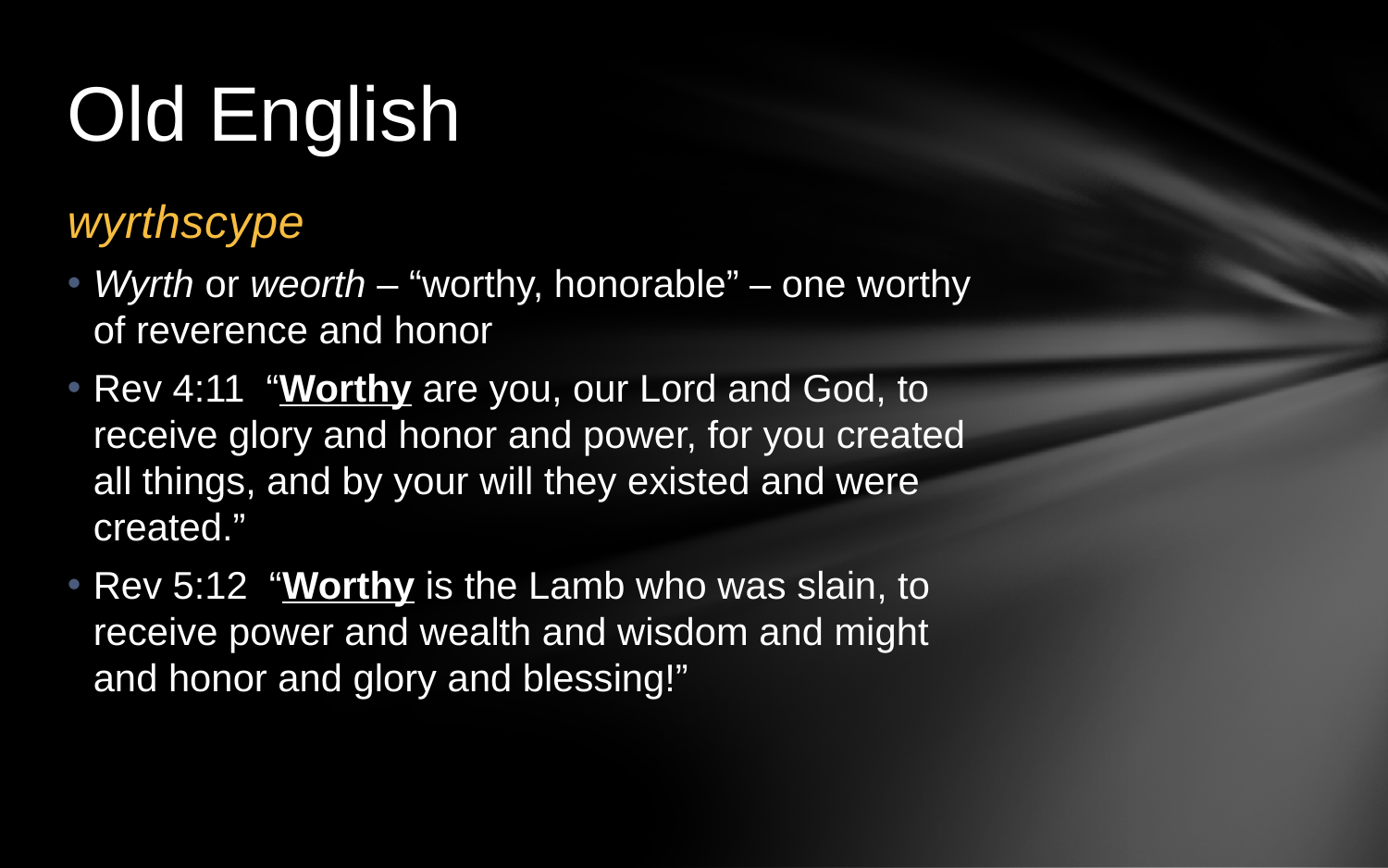

# Old English
wyrthscype
Wyrth or weorth – “worthy, honorable” – one worthy of reverence and honor
Rev 4:11  “Worthy are you, our Lord and God, to receive glory and honor and power, for you created all things, and by your will they existed and were created.”
Rev 5:12  “Worthy is the Lamb who was slain, to receive power and wealth and wisdom and might and honor and glory and blessing!”